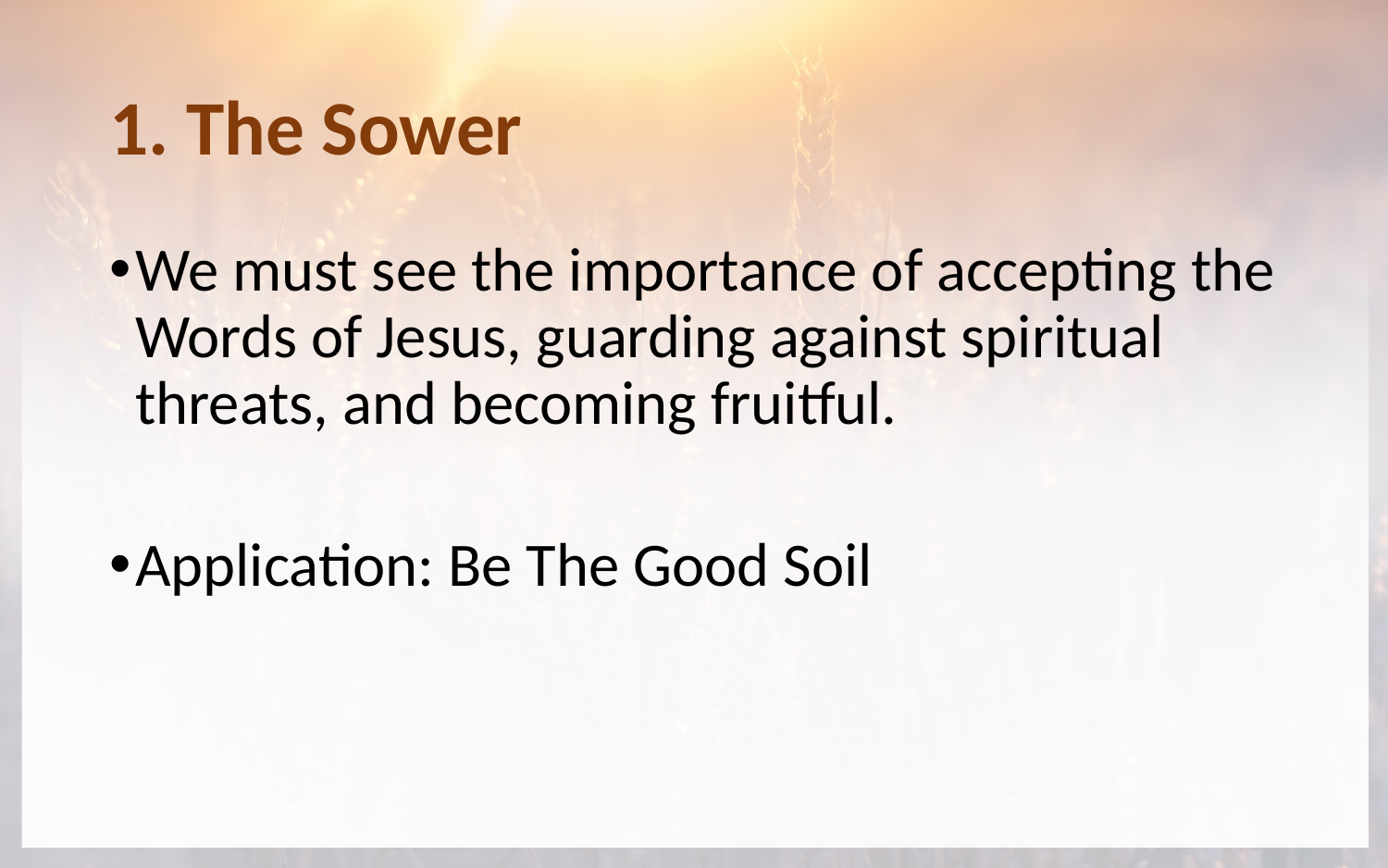

# 1. The Sower
We must see the importance of accepting the Words of Jesus, guarding against spiritual threats, and becoming fruitful.

Application: Be The Good Soil